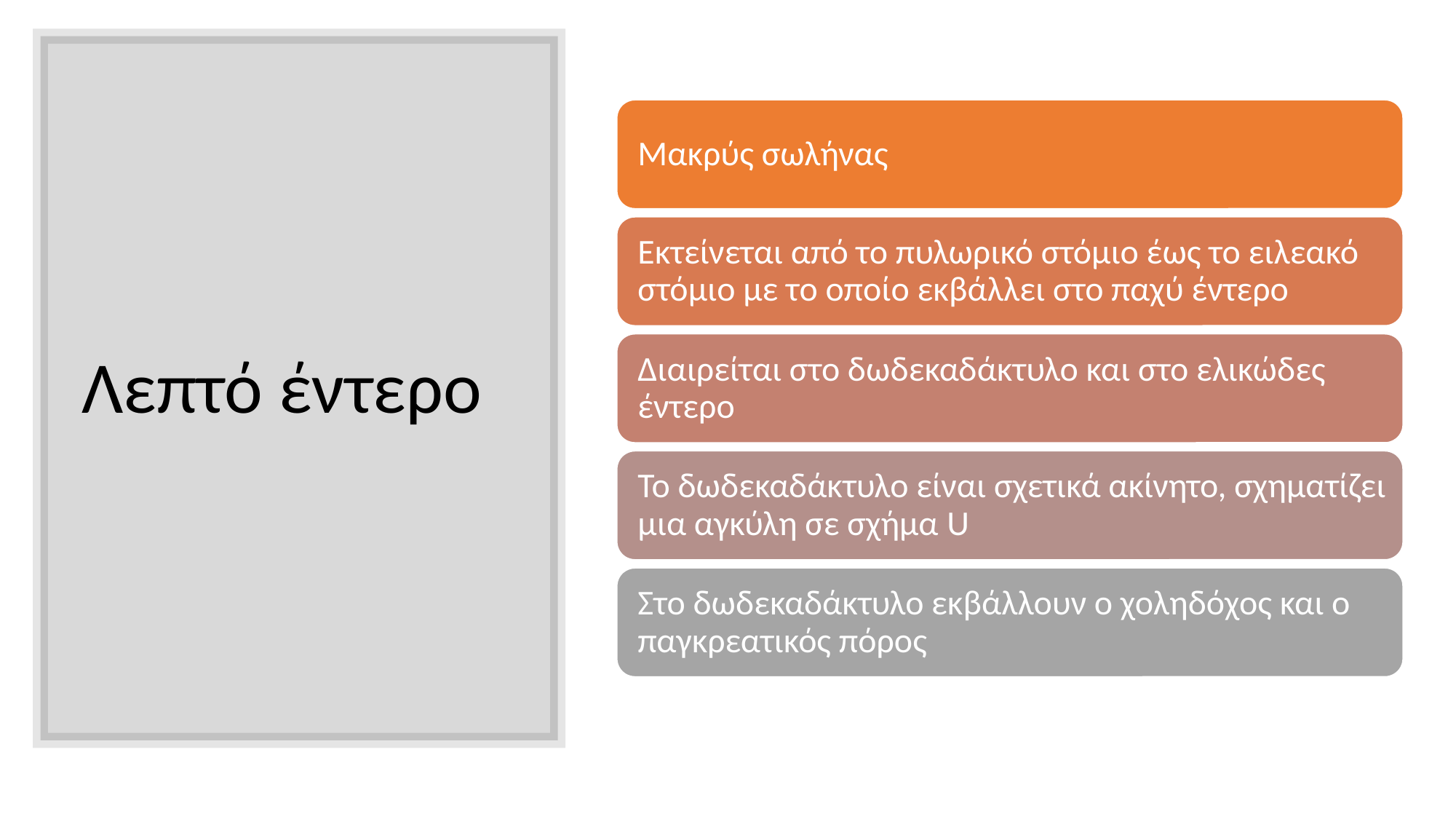

Μακρύς σωλήνας
Εκτείνεται από το πυλωρικό στόμιο έως το ειλεακό στόμιο με το οποίο εκβάλλει στο παχύ έντερο
Διαιρείται στο δωδεκαδάκτυλο και στο ελικώδες έντερο
Το δωδεκαδάκτυλο είναι σχετικά ακίνητο, σχηματίζει μια αγκύλη σε σχήμα U
Στο δωδεκαδάκτυλο εκβάλλουν ο χοληδόχος και ο παγκρεατικός πόρος
# Λεπτό έντερο